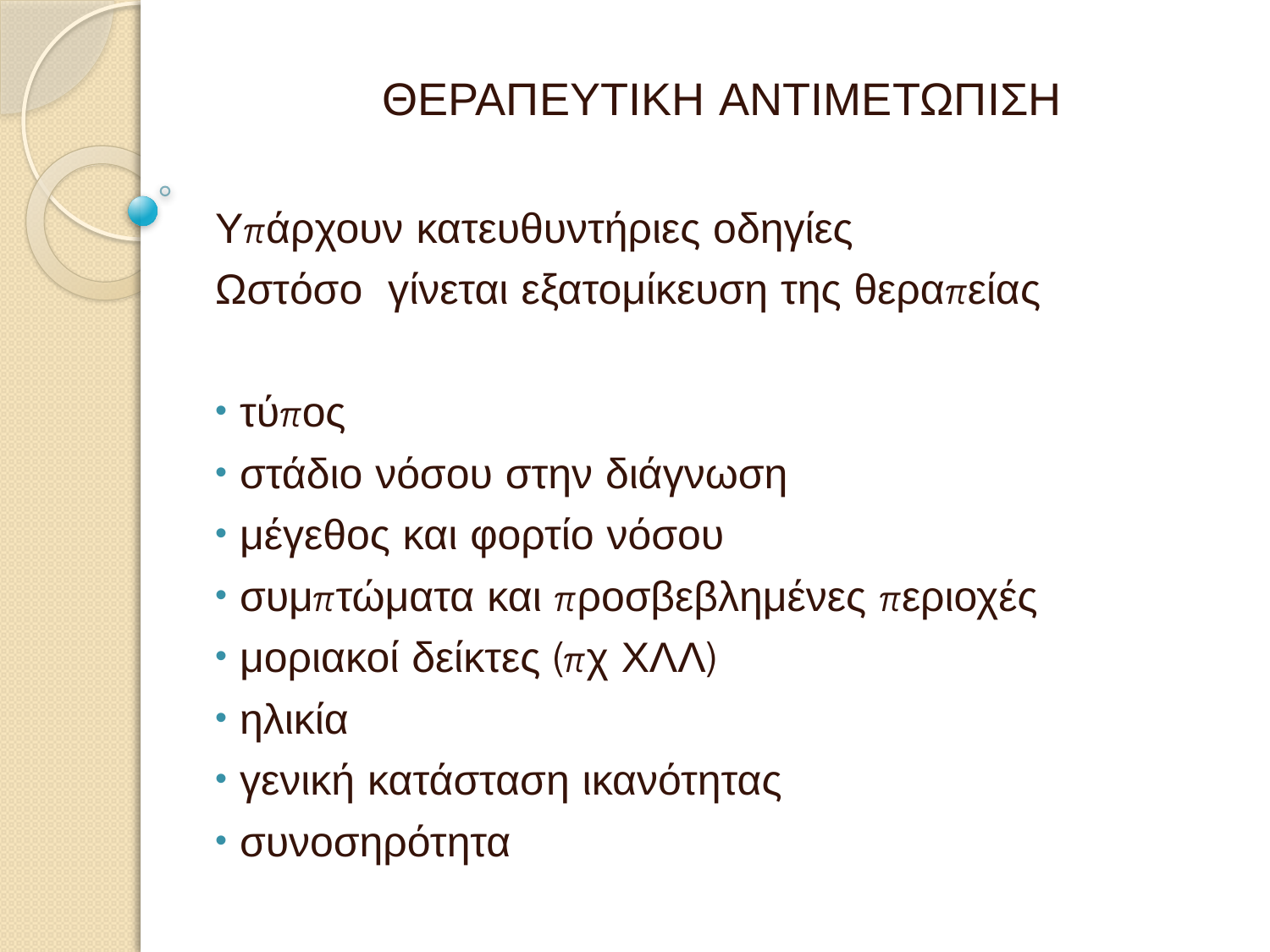

ΘΕΡΑΠΕΥΤΙΚΗ ΑΝΤΙΜΕΤΩΠΙΣΗ

Υπάρχουν κατευθυντήριες οδηγίες
Ωστόσο  γίνεται εξατομίκευση της θεραπείας

 τύπος
 στάδιο νόσου στην διάγνωση
 μέγεθος και φορτίο νόσου
 συμπτώματα και προσβεβλημένες περιοχές
 μοριακοί δείκτες (πχ ΧΛΛ)
 ηλικία
 γενική κατάσταση ικανότητας
 συνοσηρότητα